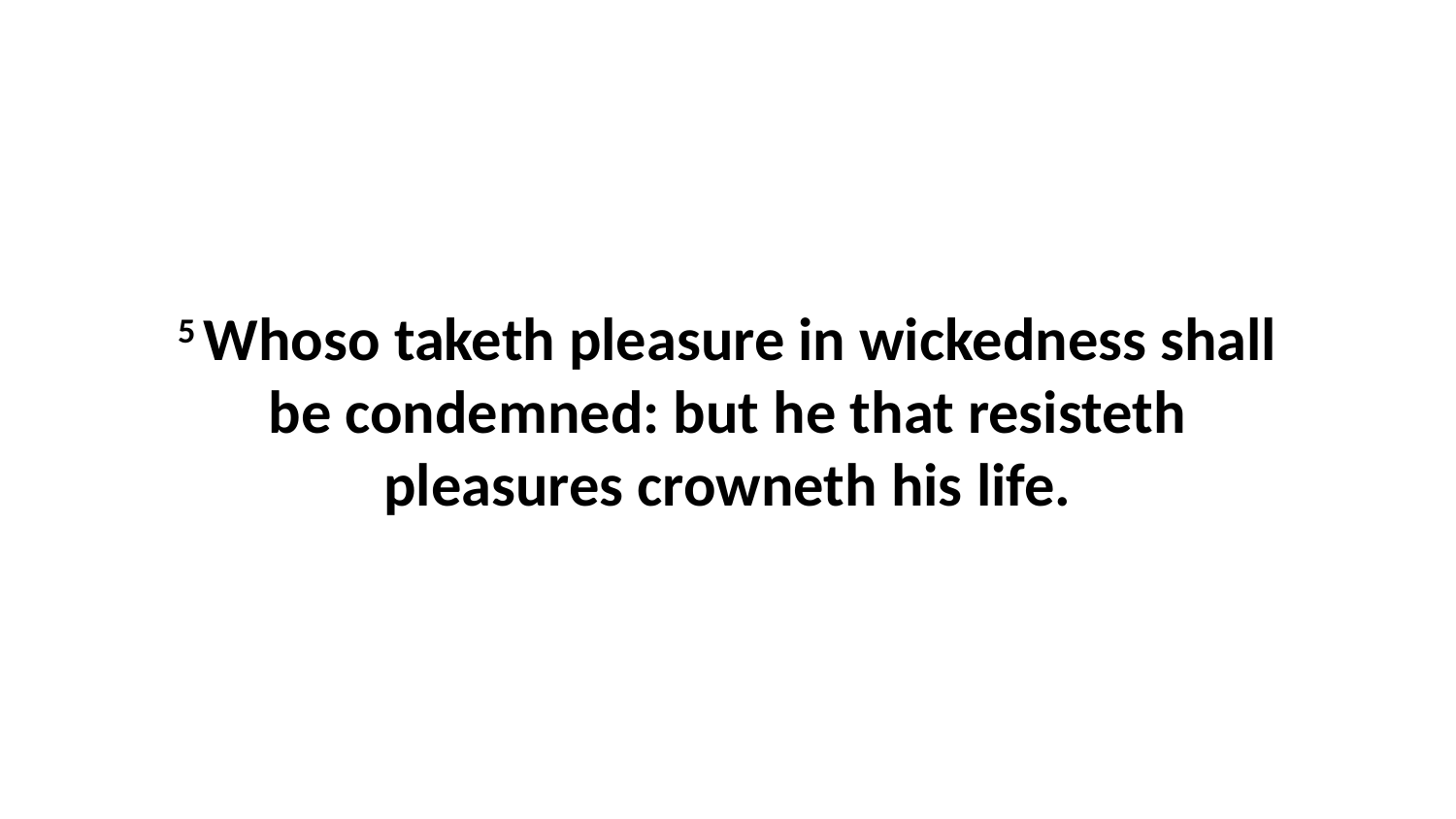

5 Whoso taketh pleasure in wickedness shall be condemned: but he that resisteth pleasures crowneth his life.